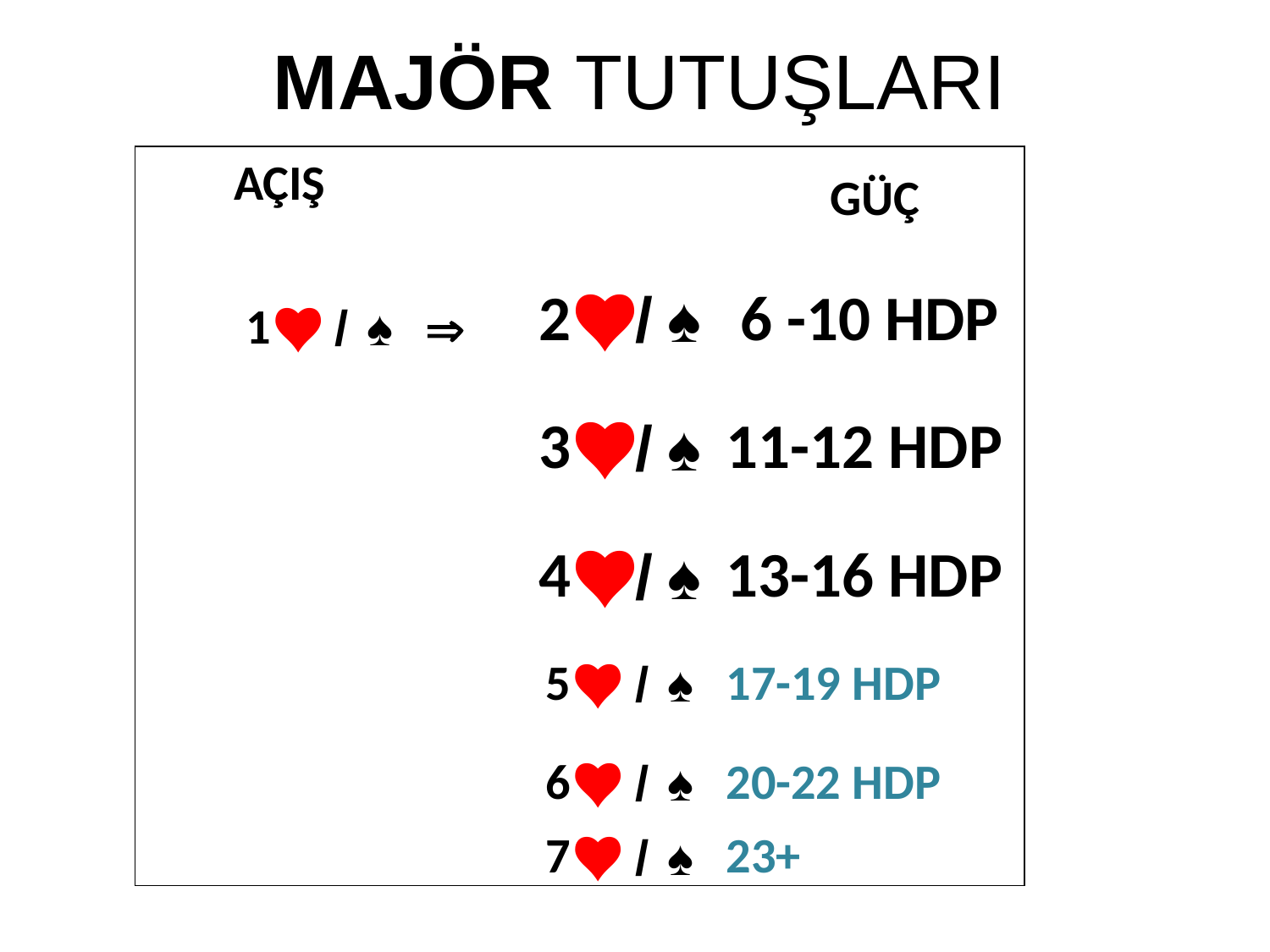

MAJÖR TUTUŞLARI
| AÇIŞ |  |  |  |  |  |  |  |  | GÜÇ |
| --- | --- | --- | --- | --- | --- | --- | --- | --- | --- |
| 1 | ♥ | / | ♠ | ⇒ | 2 | ♥ | / | ♠ | 6 -10 HDP |
|  |  |  |  |  | 3 | ♥ | / | ♠ | 11-12 HDP |
|  |  |  |  |  | 4 | ♥ | / | ♠ | 13-16 HDP |
|  |  |  |  |  | 5 | ♥ | / | ♠ | 17-19 HDP |
|  |  |  |  |  | 6 | ♥ | / | ♠ | 20-22 HDP |
|  |  |  |  |  | 7 | ♥ | / | ♠ | 23+ |